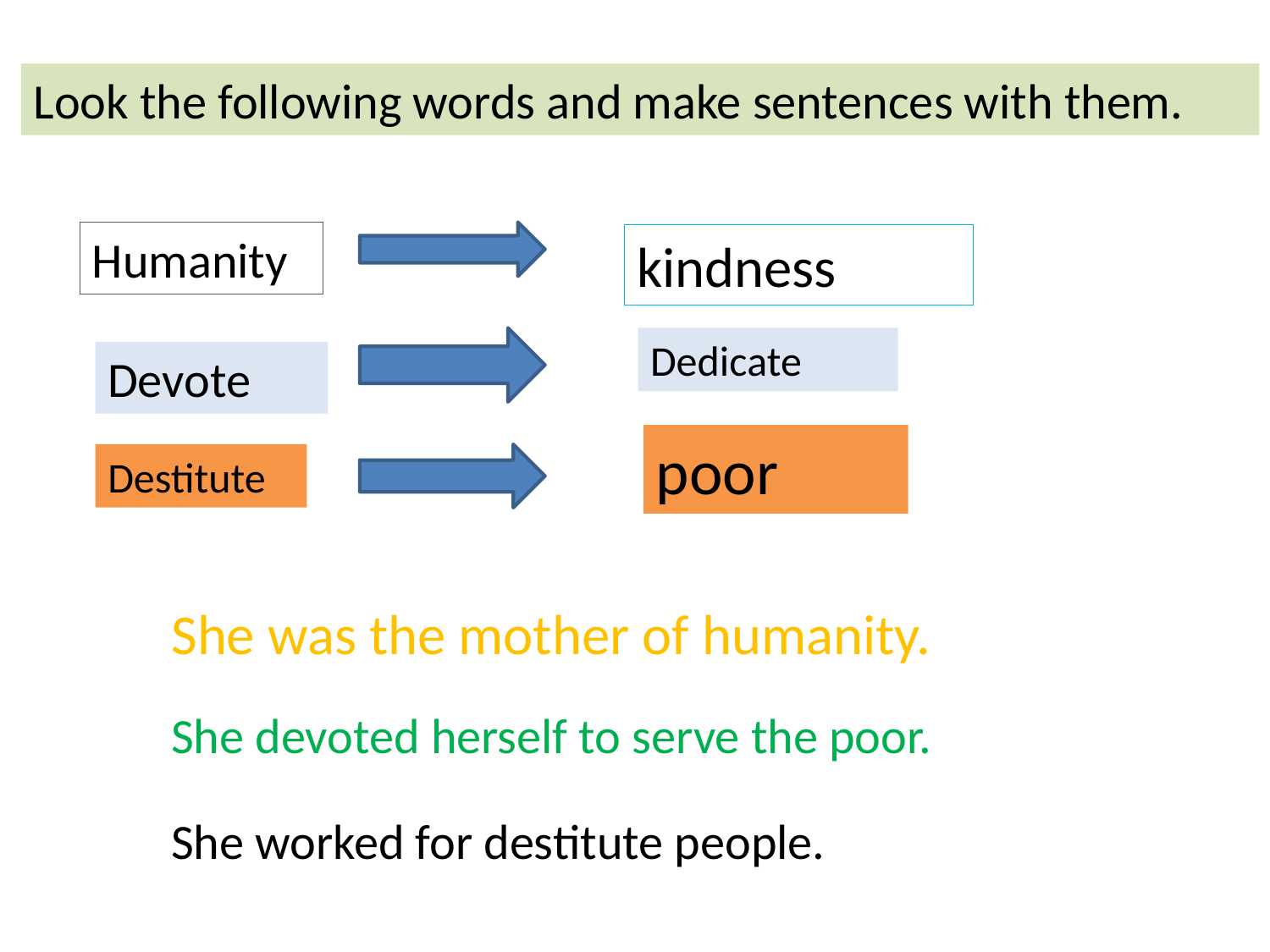

Look the following words and make sentences with them.
Humanity

kindness

Dedicate
Devote
poor
Destitute

She was the mother of humanity.
She devoted herself to serve the poor.
She worked for destitute people.